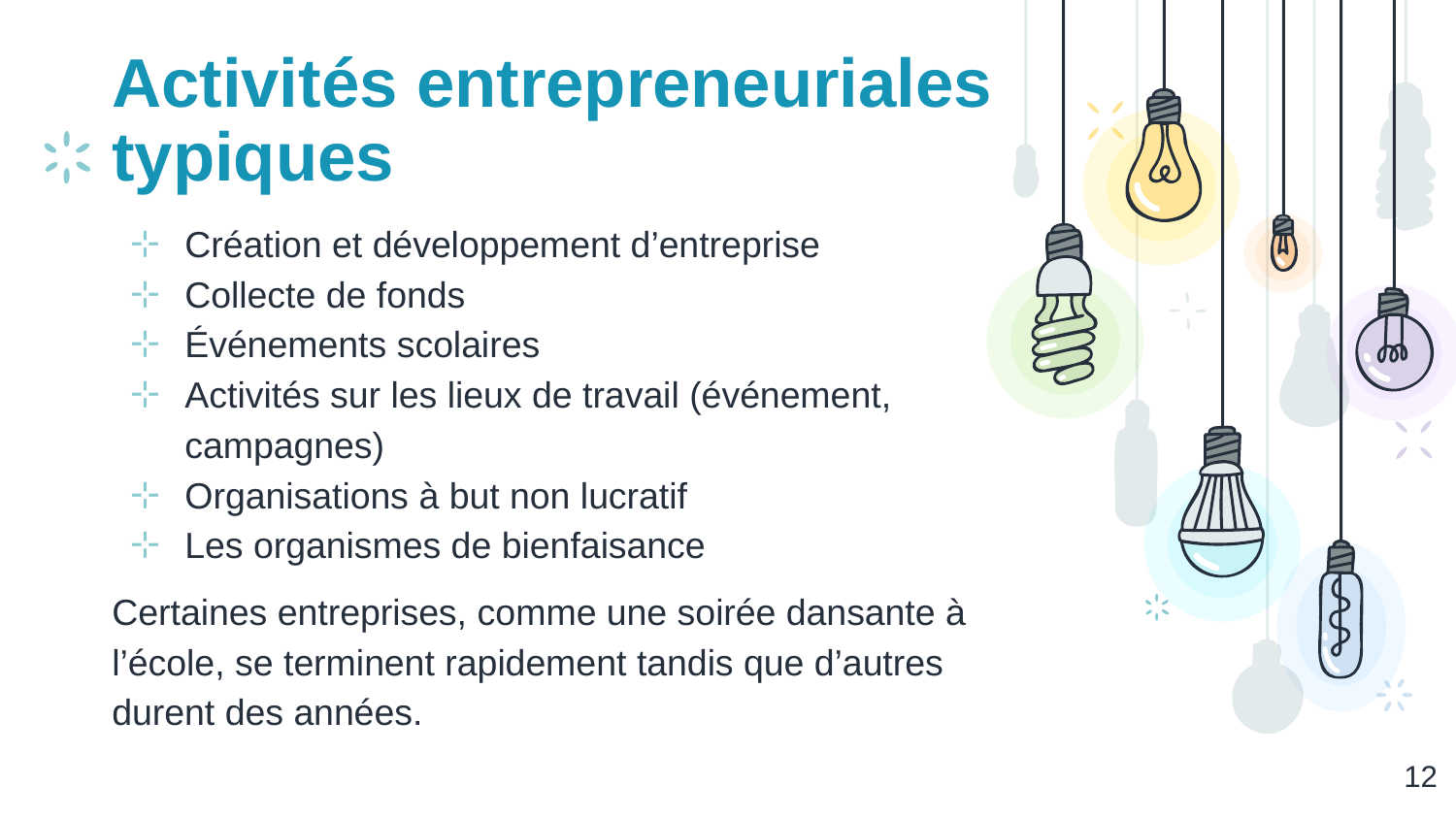

# Activités entrepreneuriales typiques
Création et développement d’entreprise
Collecte de fonds
Événements scolaires
Activités sur les lieux de travail (événement, campagnes)
Organisations à but non lucratif
Les organismes de bienfaisance
Certaines entreprises, comme une soirée dansante à l’école, se terminent rapidement tandis que d’autres durent des années.
12